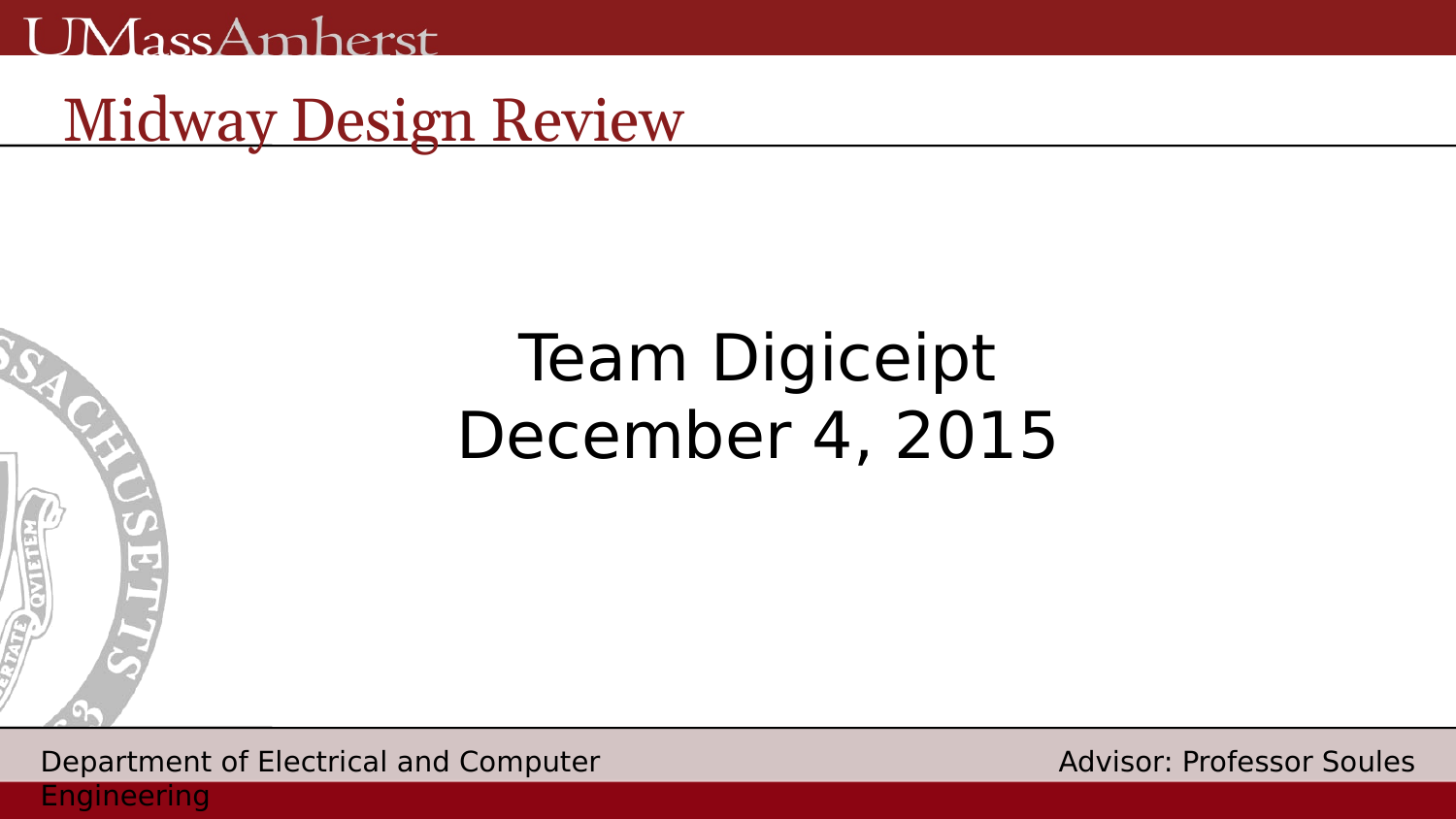

Midway Design Review

Team Digiceipt
December 4, 2015